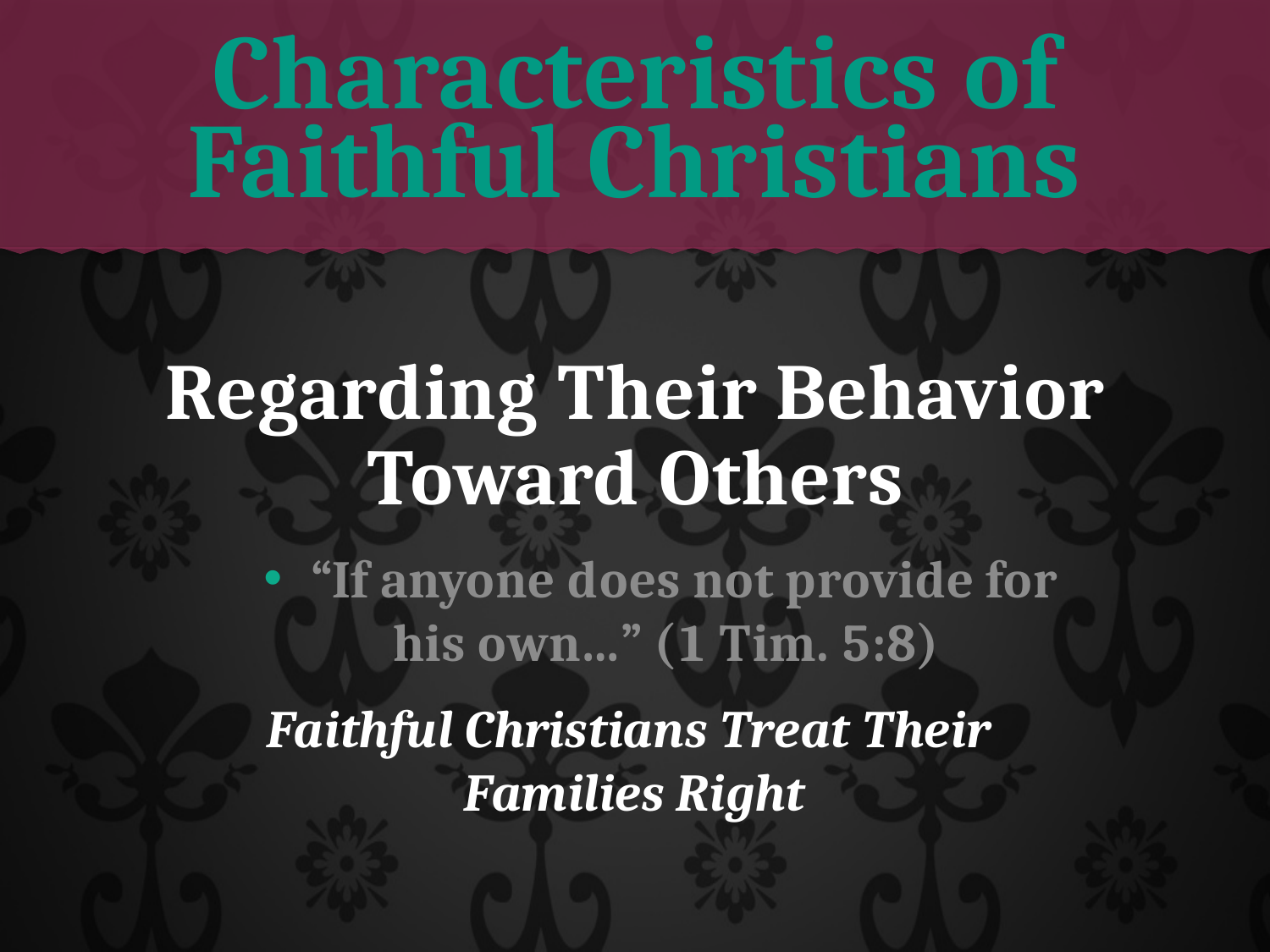

# Characteristics of Faithful Christians
Regarding Their Behavior Toward Others
“If anyone does not provide for
his own…” (1 Tim. 5:8)
Faithful Christians Treat Their
Families Right